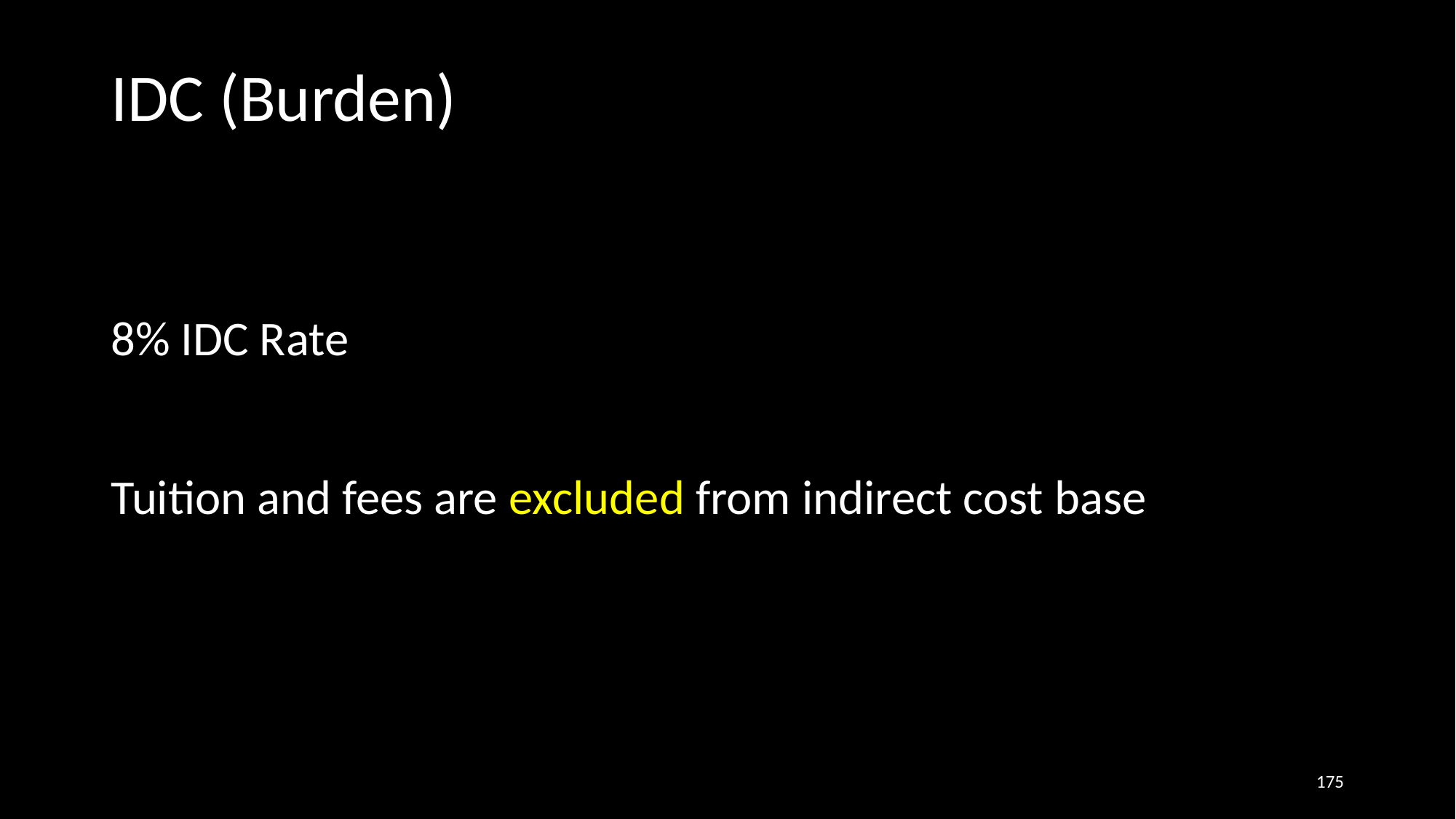

# IDC (Burden)
8% IDC Rate

Tuition and fees are excluded from indirect cost base
175